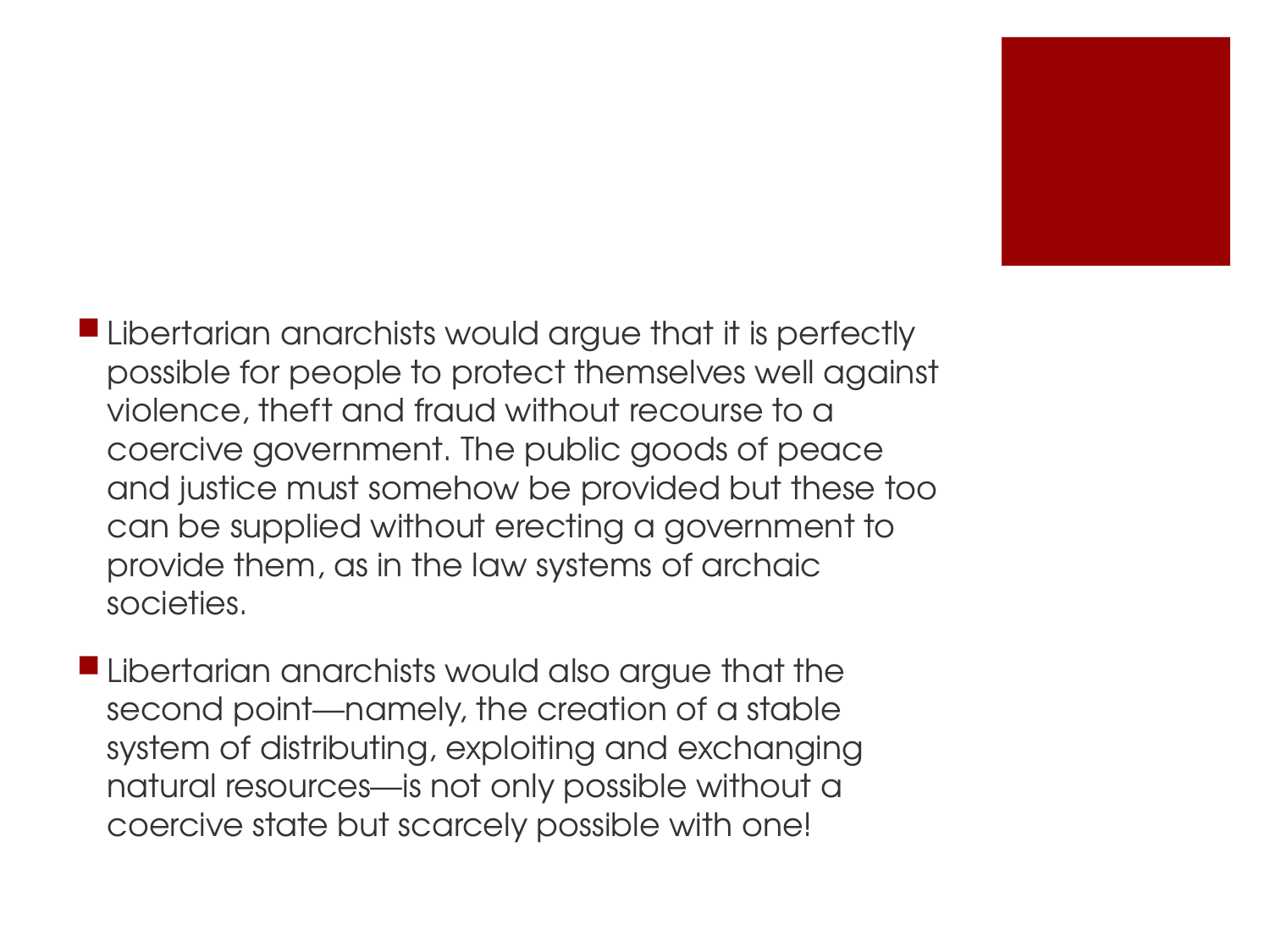

#
Libertarian anarchists would argue that it is perfectly possible for people to protect themselves well against violence, theft and fraud without recourse to a coercive government. The public goods of peace and justice must somehow be provided but these too can be supplied without erecting a government to provide them, as in the law systems of archaic societies.
Libertarian anarchists would also argue that the second point—namely, the creation of a stable system of distributing, exploiting and exchanging natural resources—is not only possible without a coercive state but scarcely possible with one!